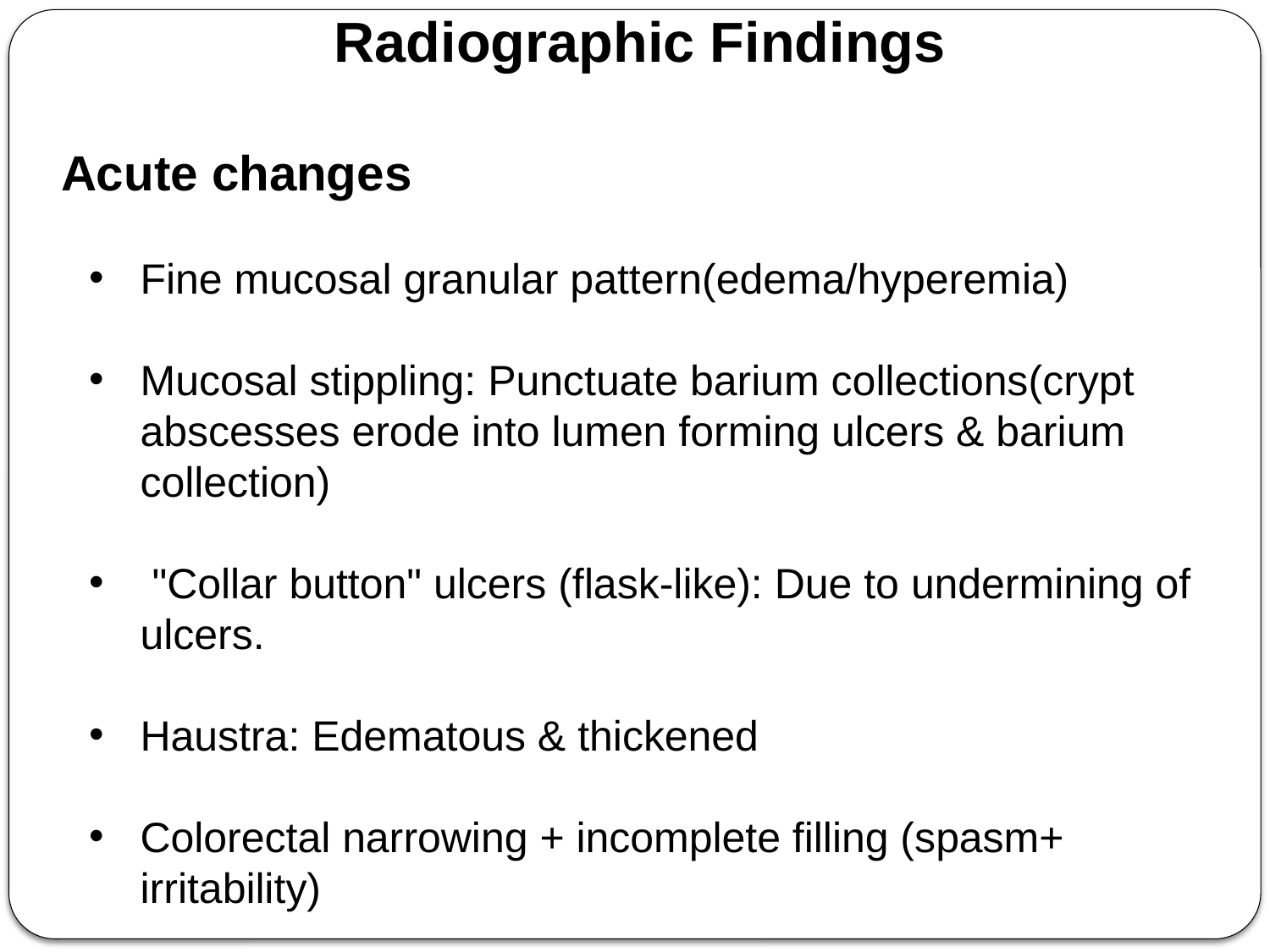

Radiographic Findings

 Acute changes

Fine mucosal granular pattern(edema/hyperemia)

Mucosal stippling: Punctuate barium collections(crypt abscesses erode into lumen forming ulcers & barium collection)

 "Collar button" ulcers (flask-like): Due to undermining of ulcers.

Haustra: Edematous & thickened

Colorectal narrowing + incomplete filling (spasm+ irritability)

Pseudopolyps (remnants of mucosa & submucosa)